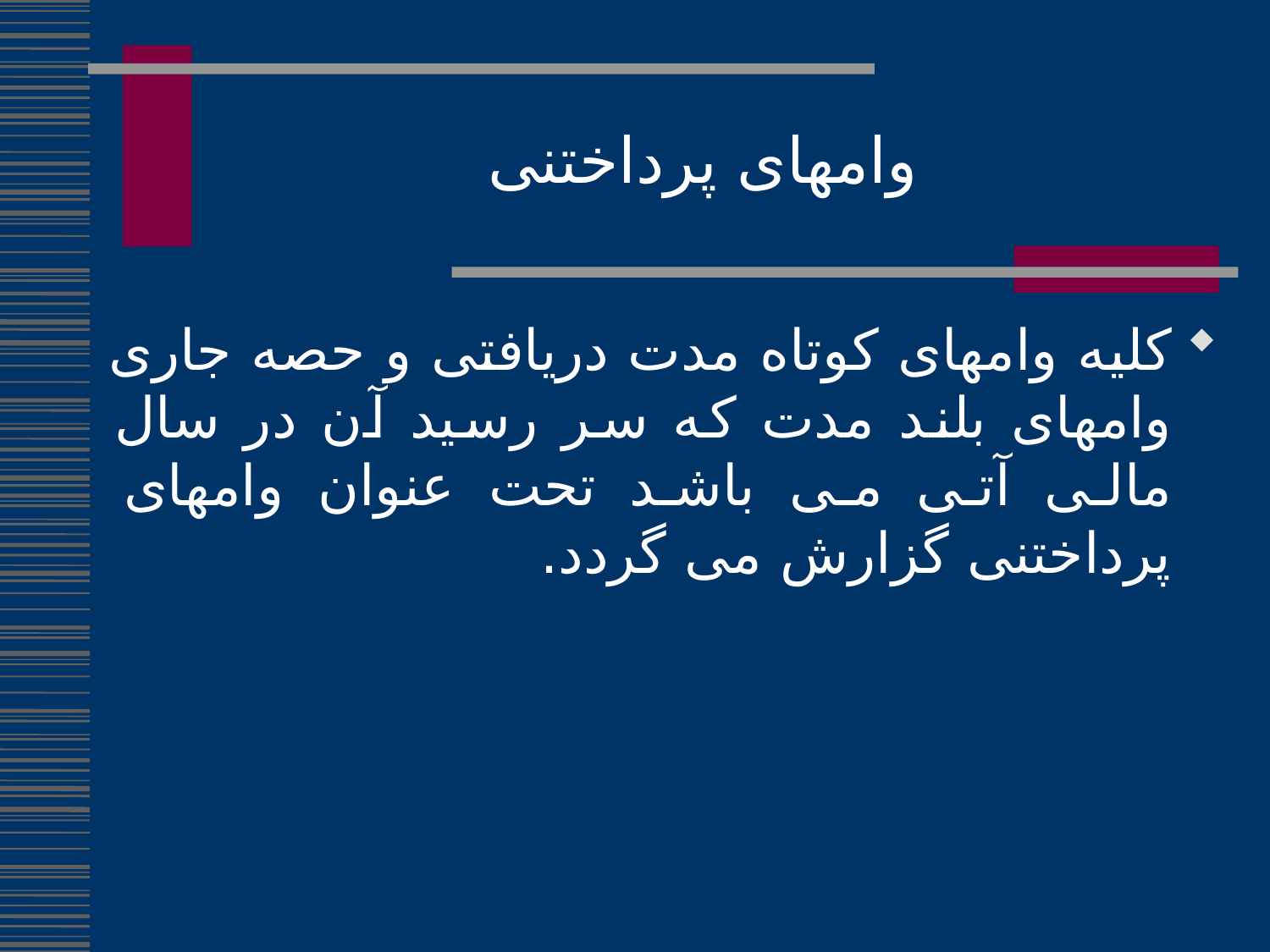

وامهای پرداختنی
کلیه وامهای کوتاه مدت دریافتی و حصه جاری وامهای بلند مدت که سر رسید آن در سال مالی آتی می باشد تحت عنوان وامهای پرداختنی گزارش می گردد.
107